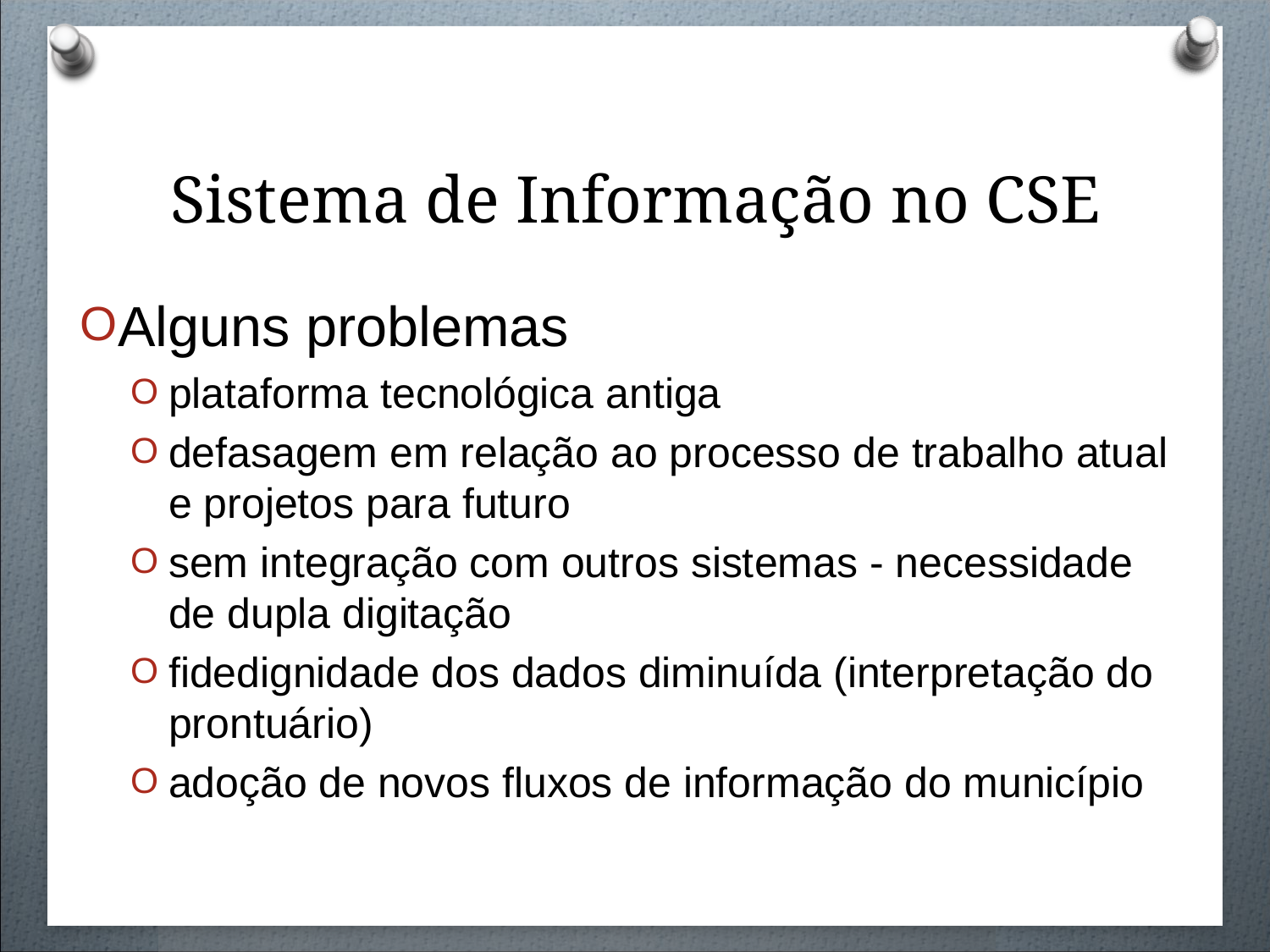

# Sistema de Informação no CSE
Alguns problemas
plataforma tecnológica antiga
defasagem em relação ao processo de trabalho atual e projetos para futuro
sem integração com outros sistemas - necessidade de dupla digitação
fidedignidade dos dados diminuída (interpretação do prontuário)
adoção de novos fluxos de informação do município